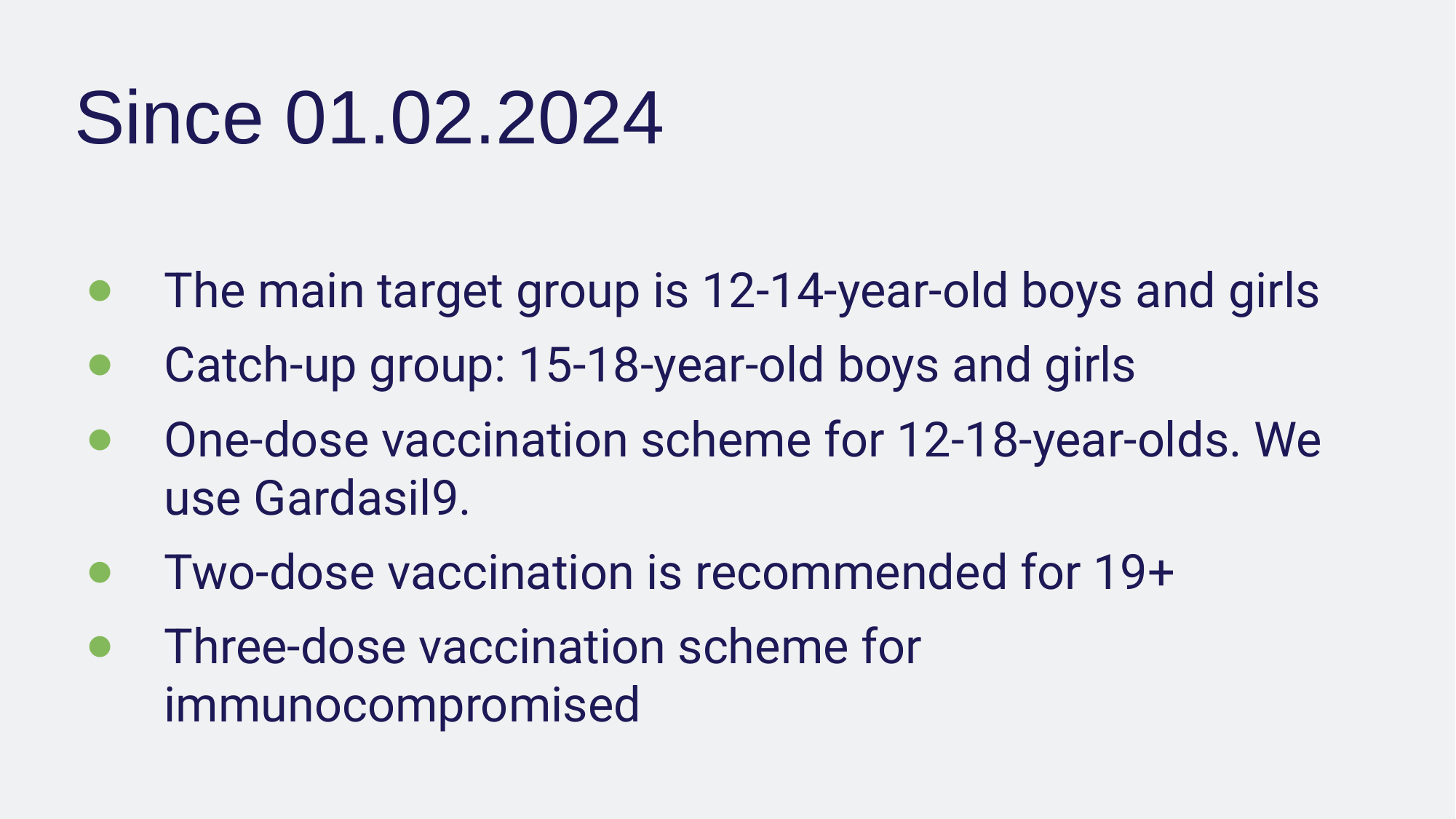

# Since 01.02.2024
The main target group is 12-14-year-old boys and girls
Catch-up group: 15-18-year-old boys and girls
One-dose vaccination scheme for 12-18-year-olds. We use Gardasil9.
Two-dose vaccination is recommended for 19+
Three-dose vaccination scheme for immunocompromised